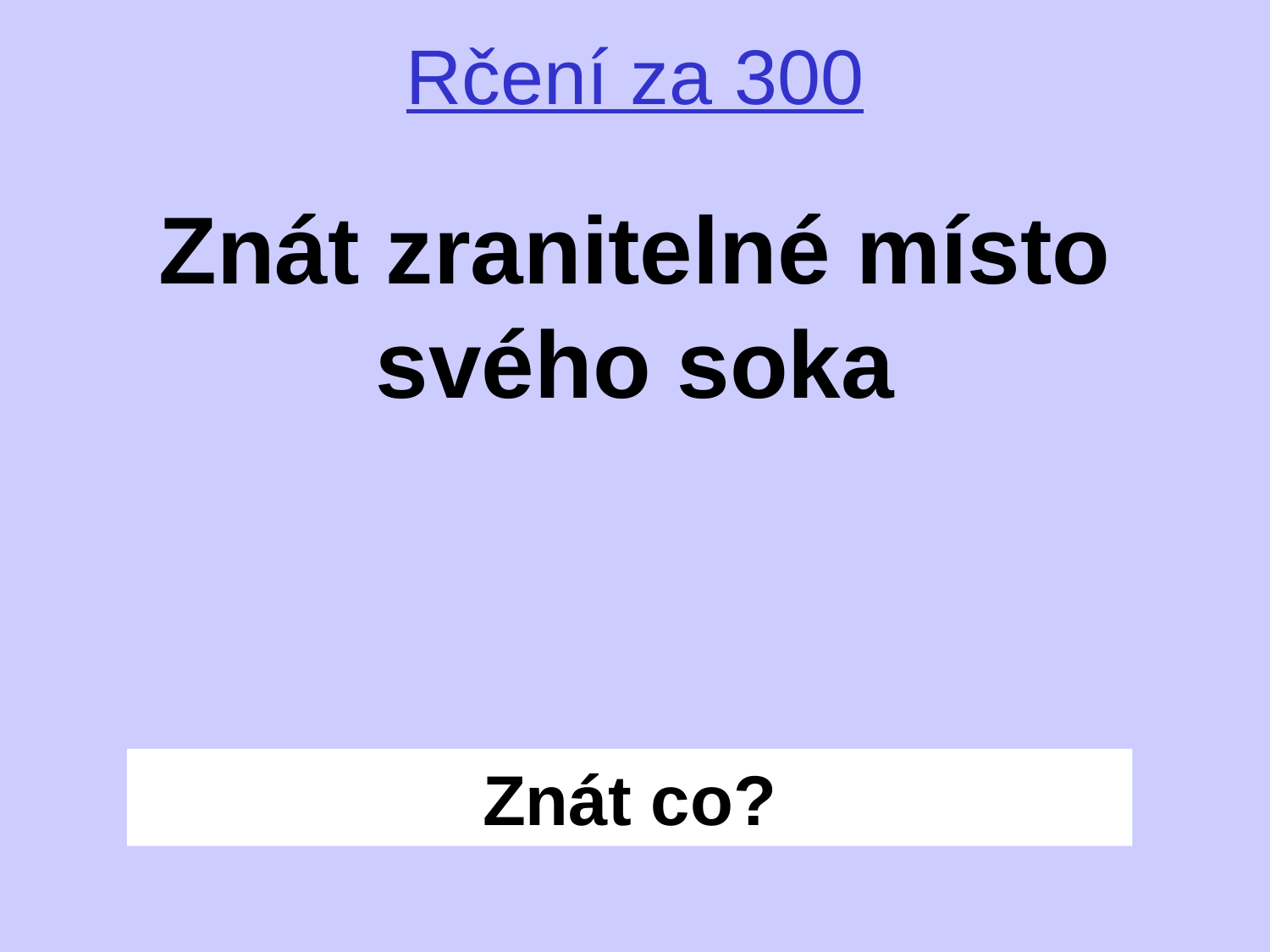

Rčení za 300
Znát zranitelné místo svého soka
Znát co?